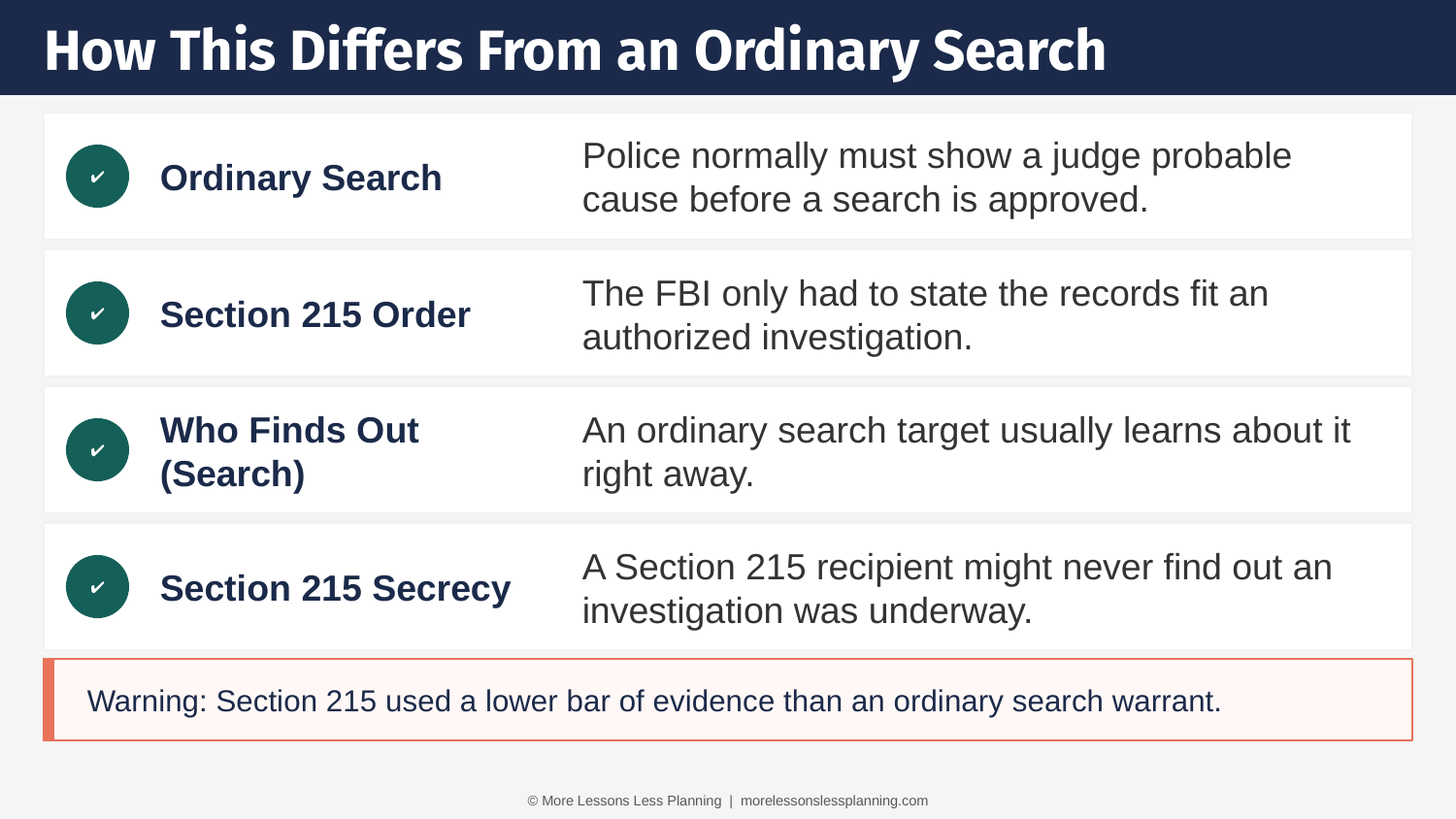

How This Differs From an Ordinary Search

Ordinary Search
Police normally must show a judge probable cause before a search is approved.

✔

Section 215 Order
The FBI only had to state the records fit an authorized investigation.

✔

Who Finds Out (Search)
An ordinary search target usually learns about it right away.

✔

Section 215 Secrecy
A Section 215 recipient might never find out an investigation was underway.

✔

Warning: Section 215 used a lower bar of evidence than an ordinary search warrant.
© More Lessons Less Planning  |  morelessonslessplanning.com